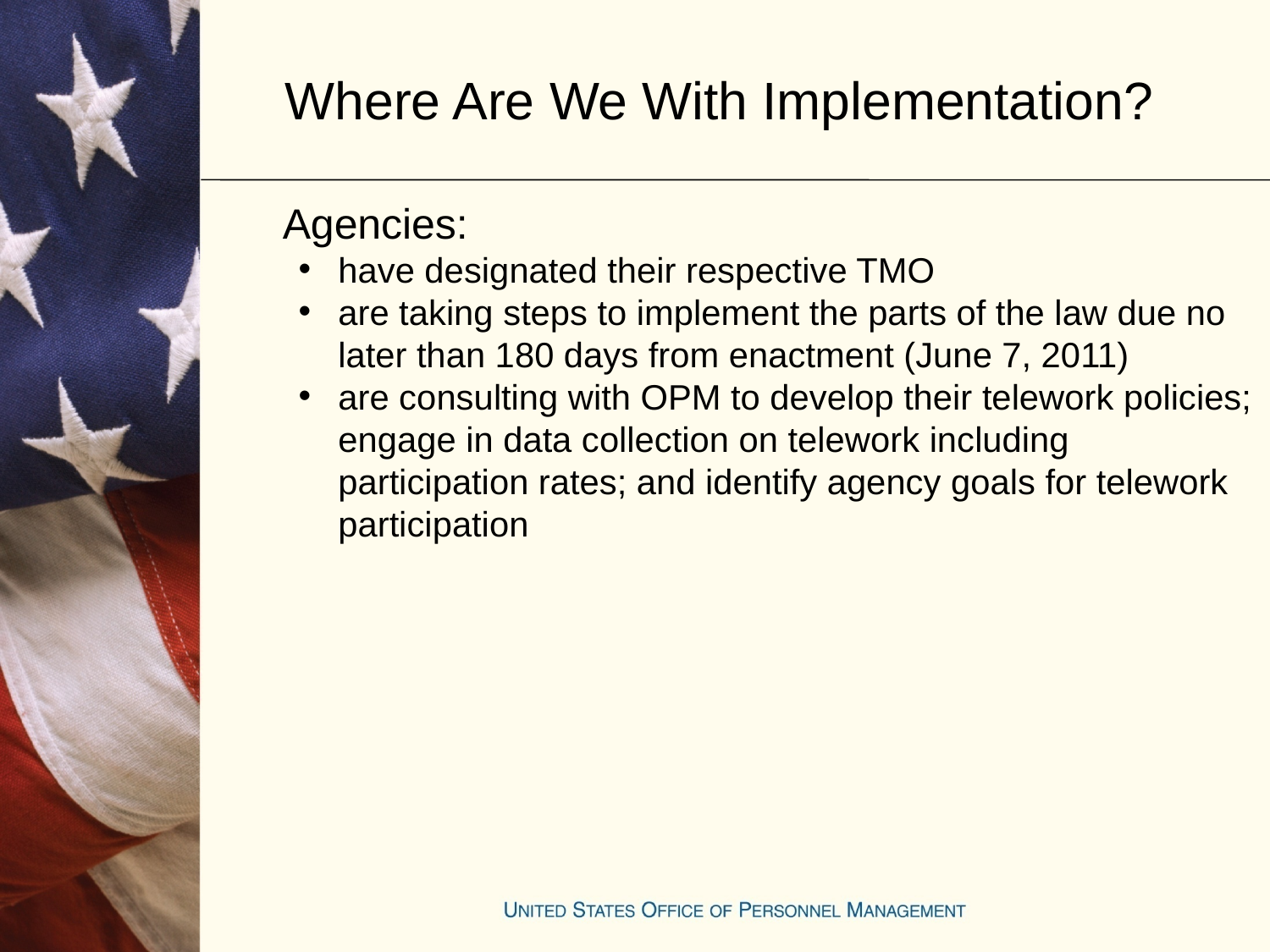

# Where Are We With Implementation?
	Agencies:
have designated their respective TMO
are taking steps to implement the parts of the law due no later than 180 days from enactment (June 7, 2011)
are consulting with OPM to develop their telework policies; engage in data collection on telework including participation rates; and identify agency goals for telework participation